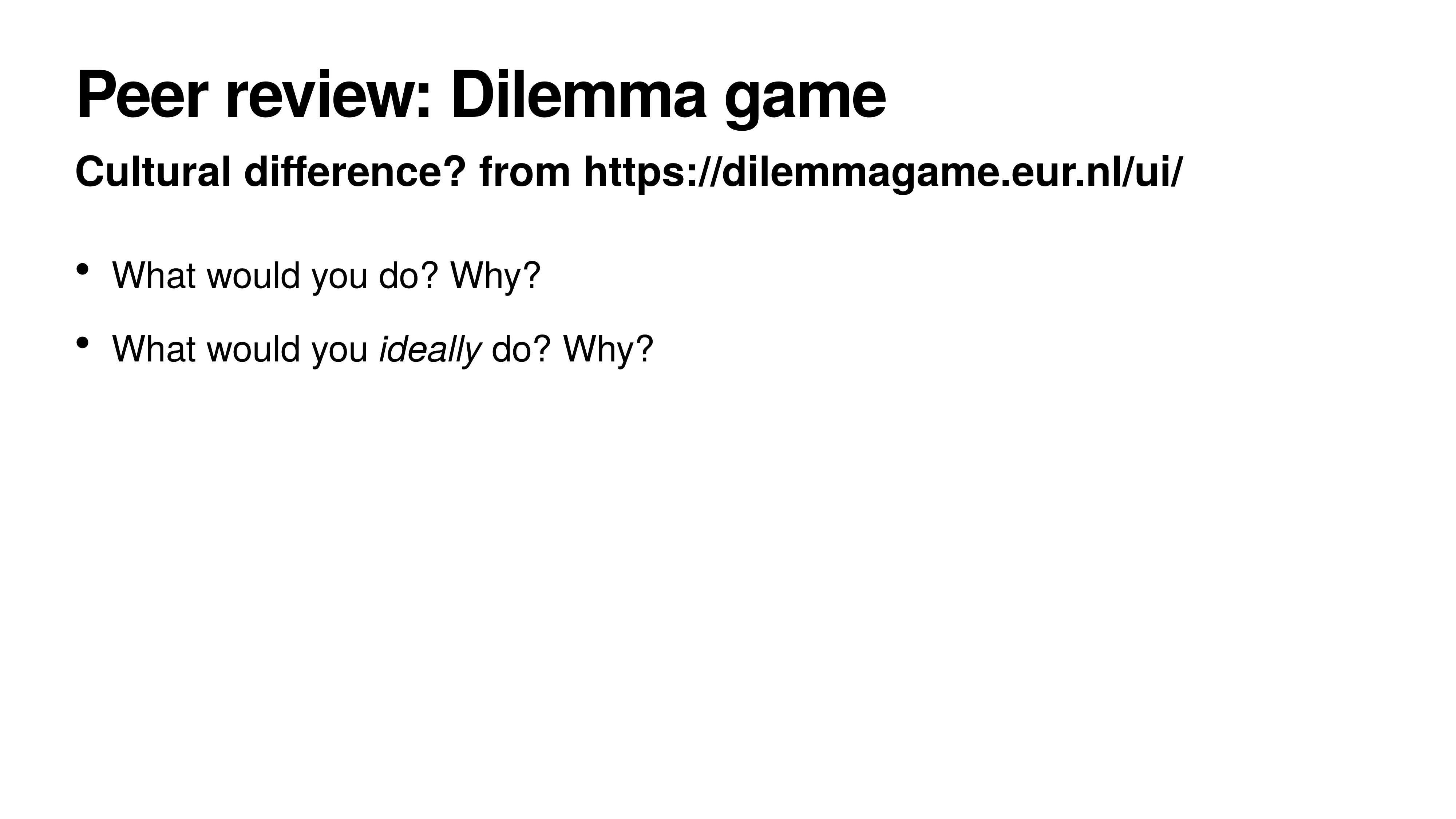

# Peer review: Dilemma game
Cultural difference? from https://dilemmagame.eur.nl/ui/
What would you do? Why?
What would you ideally do? Why?